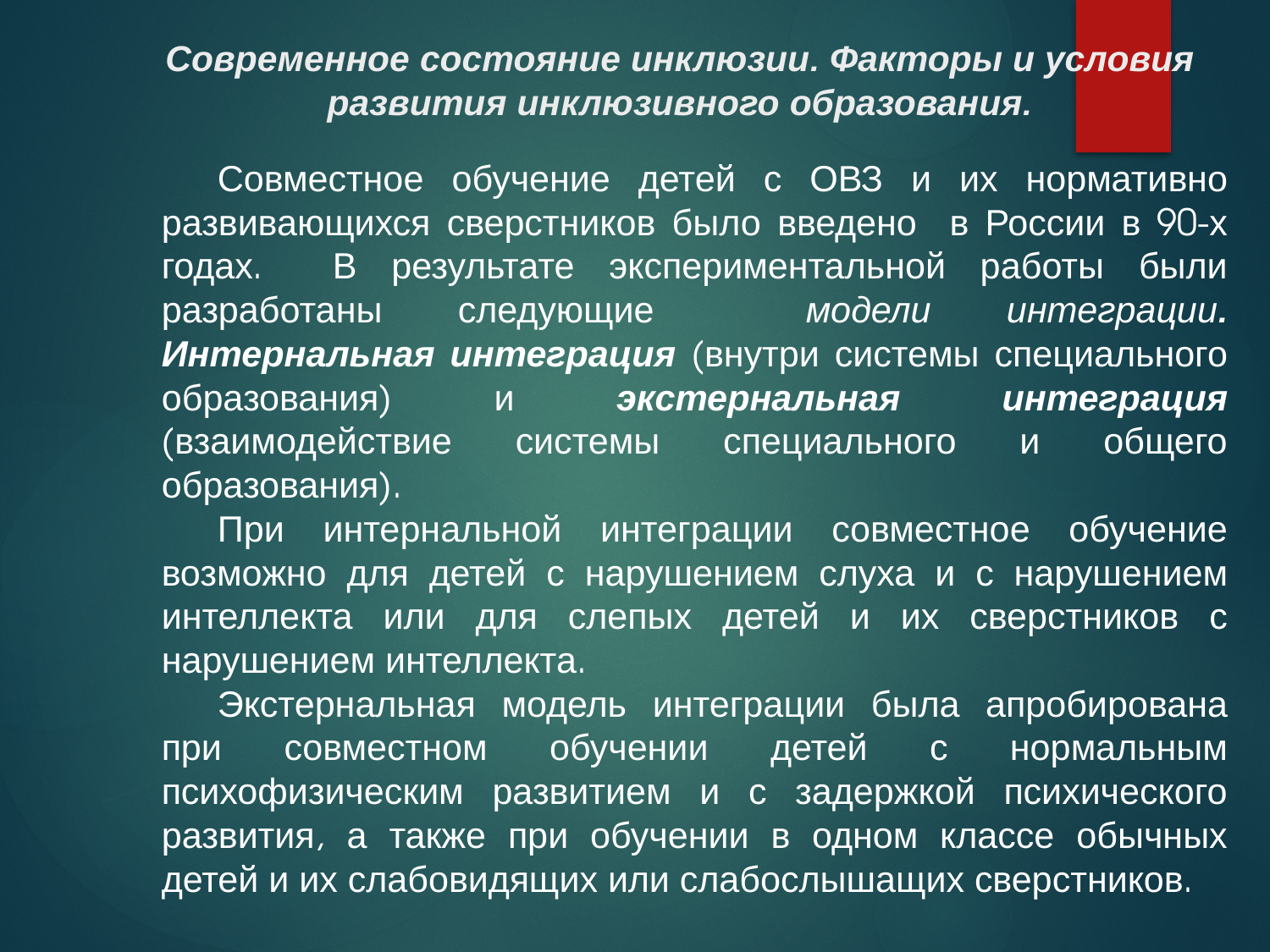

# Современное состояние инклюзии. Факторы и условия развития инклюзивного образования.
Совместное обучение детей с ОВЗ и их нормативно развивающихся сверстников было введено  в России в 90-х годах.  В результате экспериментальной работы были разработаны следующие  модели интеграции. Интернальная интеграция (внутри системы специального образования) и экстернальная интеграция (взаимодействие системы специального и общего образования).
При интернальной интеграции совместное обучение возможно для детей с нарушением слуха и с нарушением интеллекта или для слепых детей и их сверстников с нарушением интеллекта.
Экстернальная модель интеграции была апробирована при совместном обучении детей с нормальным психофизическим развитием и с задержкой психического развития, а также при обучении в одном классе обычных детей и их слабовидящих или слабослышащих сверстников.